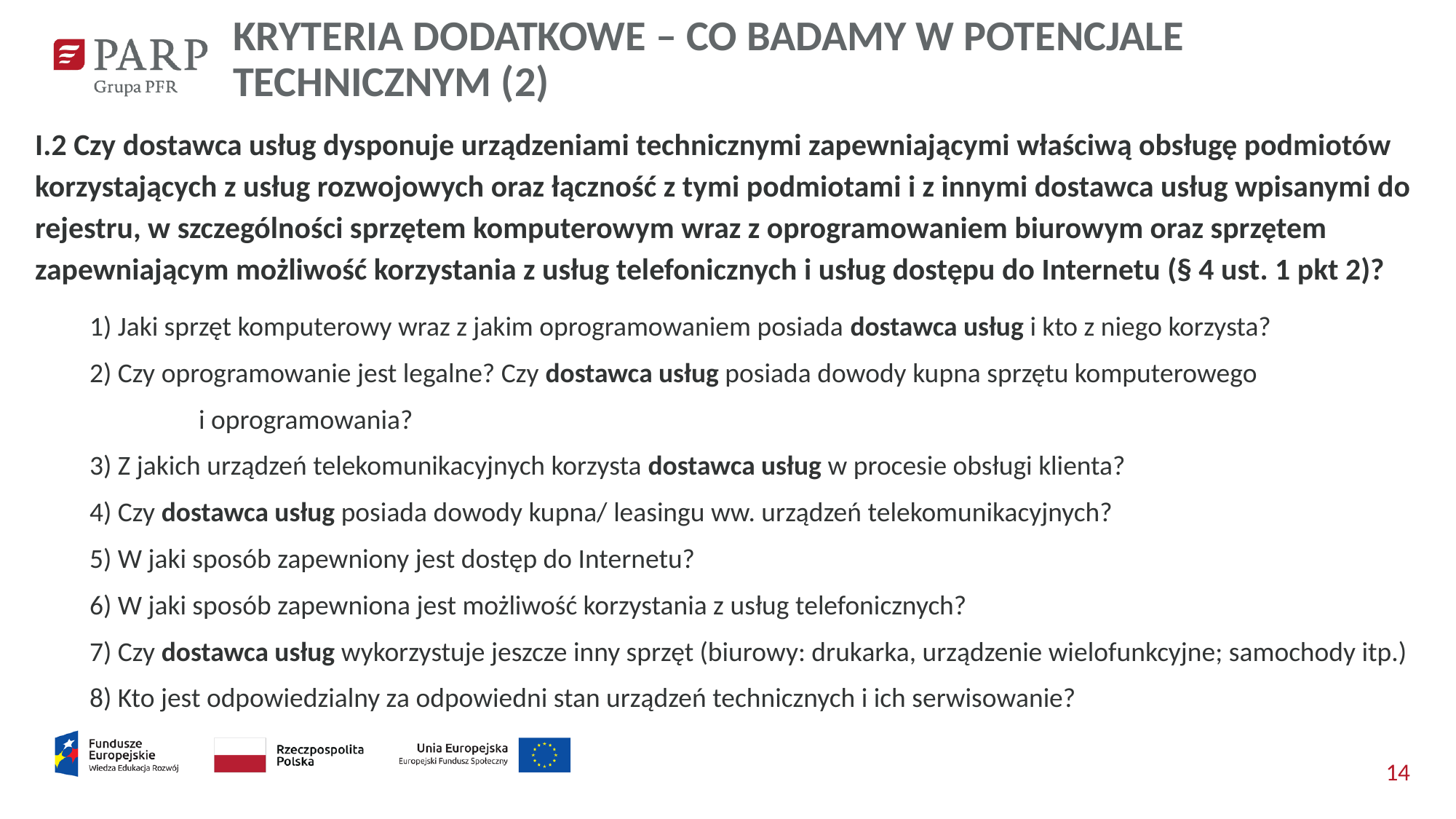

KRYTERIA DODATKOWE – CO BADAMY W POTENCJALE TECHNICZNYM (2)
I.2 Czy dostawca usług dysponuje urządzeniami technicznymi zapewniającymi właściwą obsługę podmiotów korzystających z usług rozwojowych oraz łączność z tymi podmiotami i z innymi dostawca usług wpisanymi do rejestru, w szczególności sprzętem komputerowym wraz z oprogramowaniem biurowym oraz sprzętem zapewniającym możliwość korzystania z usług telefonicznych i usług dostępu do Internetu (§ 4 ust. 1 pkt 2)?
1) Jaki sprzęt komputerowy wraz z jakim oprogramowaniem posiada dostawca usług i kto z niego korzysta?
2) Czy oprogramowanie jest legalne? Czy dostawca usług posiada dowody kupna sprzętu komputerowego
	i oprogramowania?
3) Z jakich urządzeń telekomunikacyjnych korzysta dostawca usług w procesie obsługi klienta?
4) Czy dostawca usług posiada dowody kupna/ leasingu ww. urządzeń telekomunikacyjnych?
5) W jaki sposób zapewniony jest dostęp do Internetu?
6) W jaki sposób zapewniona jest możliwość korzystania z usług telefonicznych?
7) Czy dostawca usług wykorzystuje jeszcze inny sprzęt (biurowy: drukarka, urządzenie wielofunkcyjne; samochody itp.)
8) Kto jest odpowiedzialny za odpowiedni stan urządzeń technicznych i ich serwisowanie?